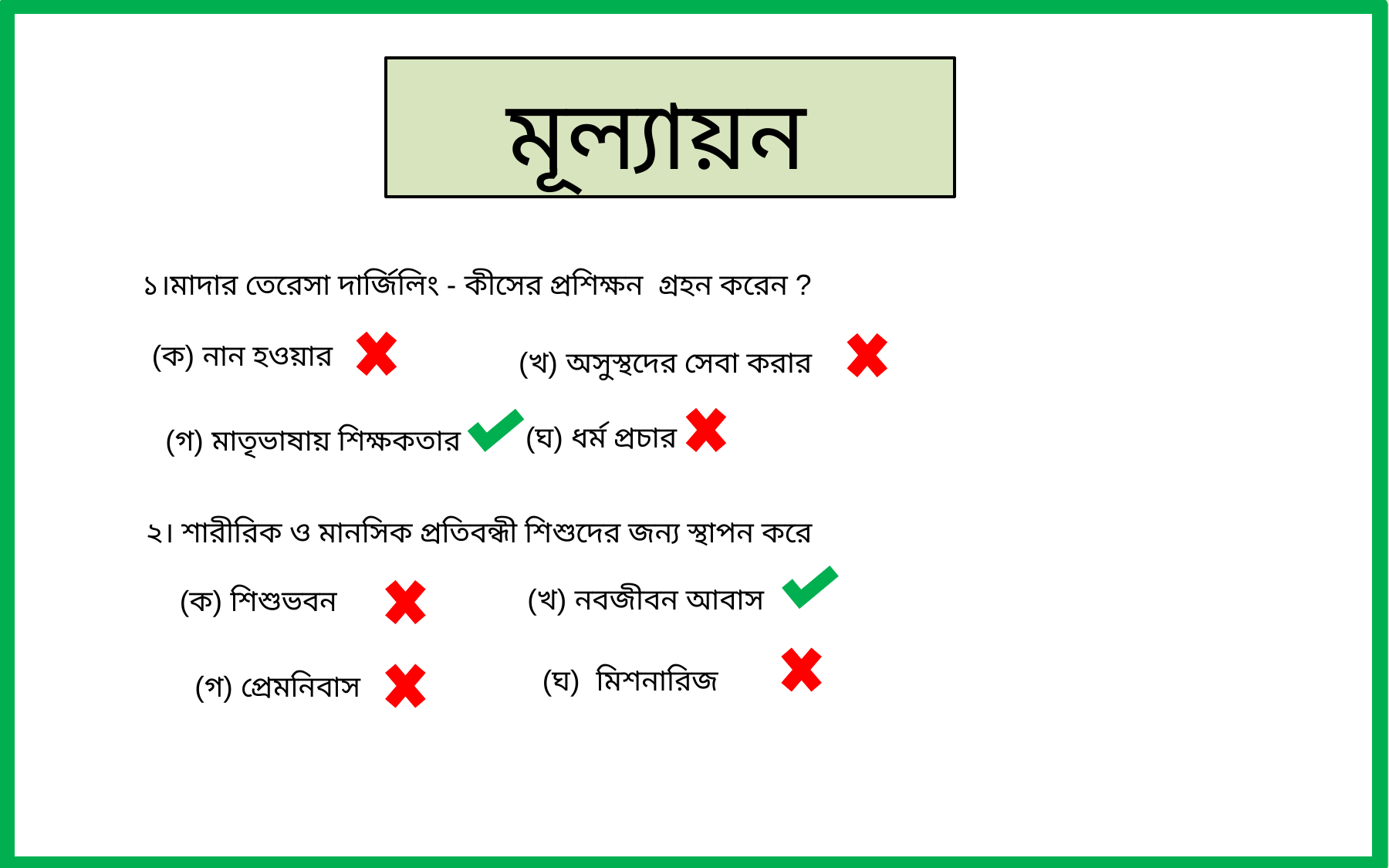

মূল্যায়ন
১।মাদার তেরেসা দার্জিলিং - কীসের প্রশিক্ষন  গ্রহন করেন ?

(ক) নান হওয়ার
(খ) অসুস্থদের সেবা করার

(ঘ) ধর্ম প্রচার
(গ) মাতৃভাষায় শিক্ষকতার
২। শারীরিক ও মানসিক প্রতিবন্ধী শিশুদের জন্য স্থাপন করে

(খ) নবজীবন আবাস
(ক) শিশুভবন

  (ঘ)  মিশনারিজ
(গ) প্রেমনিবাস